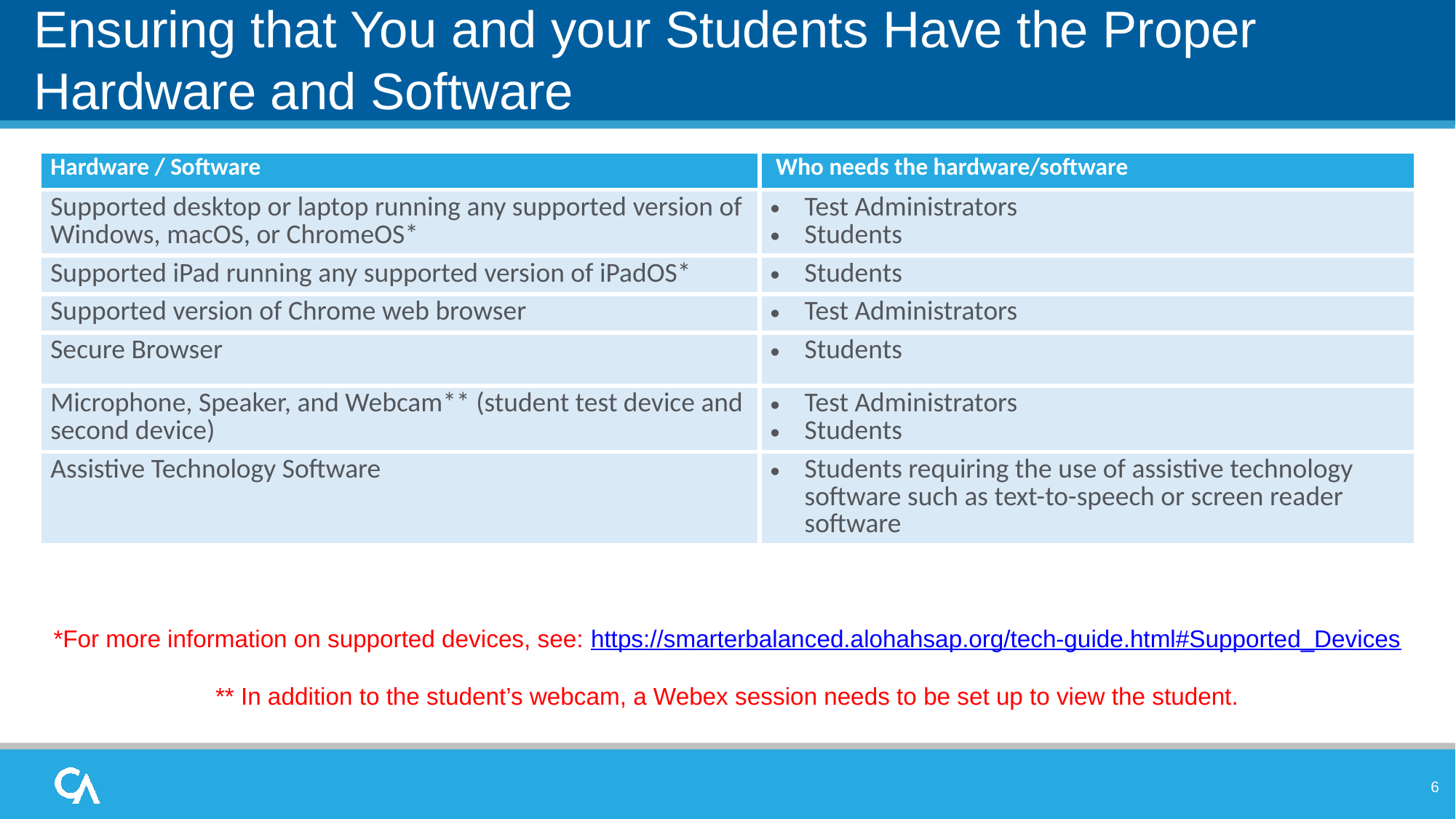

# Ensuring that You and your Students Have the Proper Hardware and Software
| Hardware / Software | Who needs the hardware/software |
| --- | --- |
| Supported desktop or laptop running any supported version of Windows, macOS, or ChromeOS\* | Test Administrators Students |
| Supported iPad running any supported version of iPadOS\* | Students |
| Supported version of Chrome web browser | Test Administrators |
| Secure Browser | Students |
| Microphone, Speaker, and Webcam\*\* (student test device and second device) | Test Administrators Students |
| Assistive Technology Software | Students requiring the use of assistive technology software such as text-to-speech or screen reader software |
*For more information on supported devices, see: https://smarterbalanced.alohahsap.org/tech-guide.html#Supported_Devices

** In addition to the student’s webcam, a Webex session needs to be set up to view the student.
6